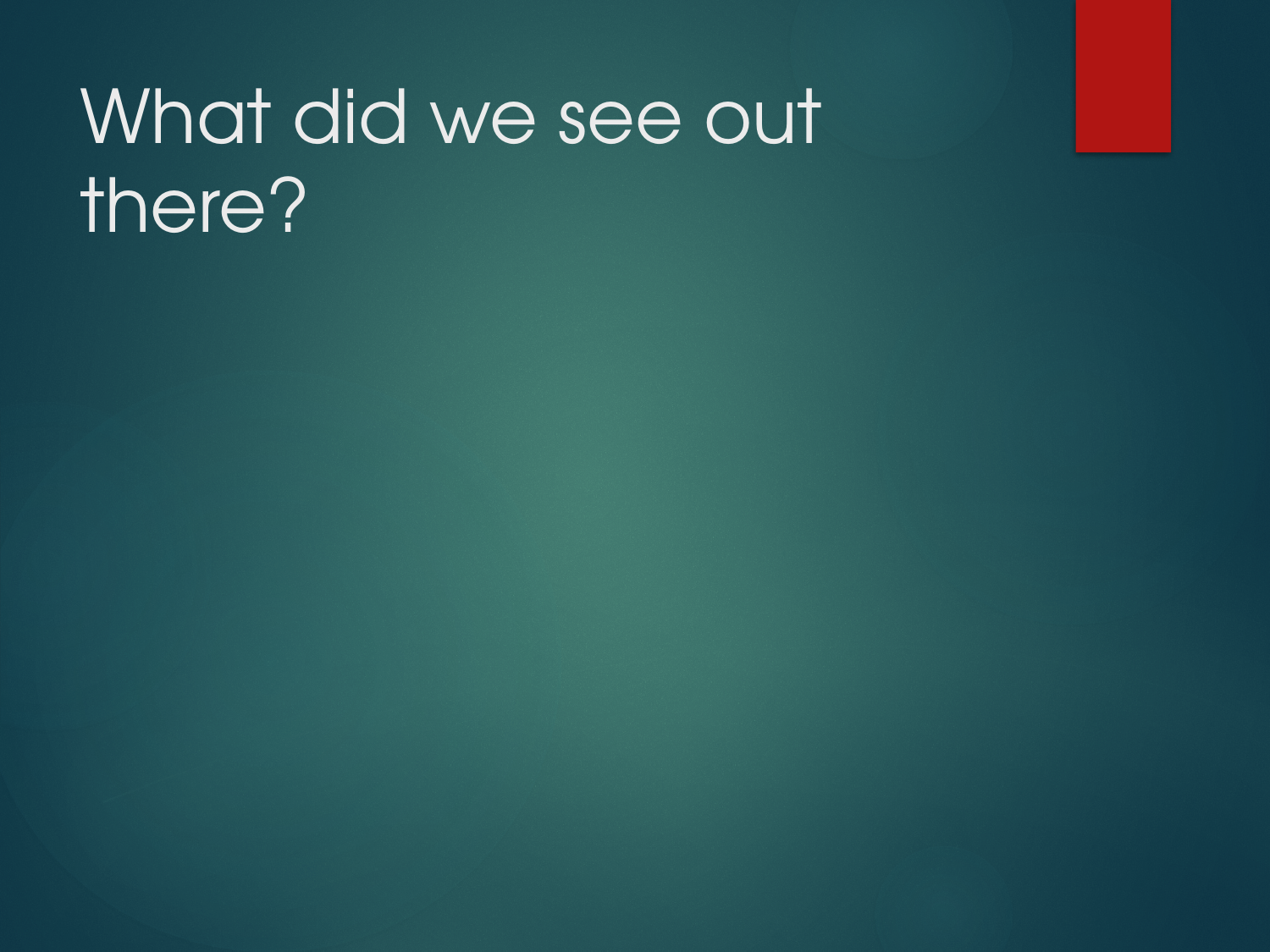

# What did we see out there?